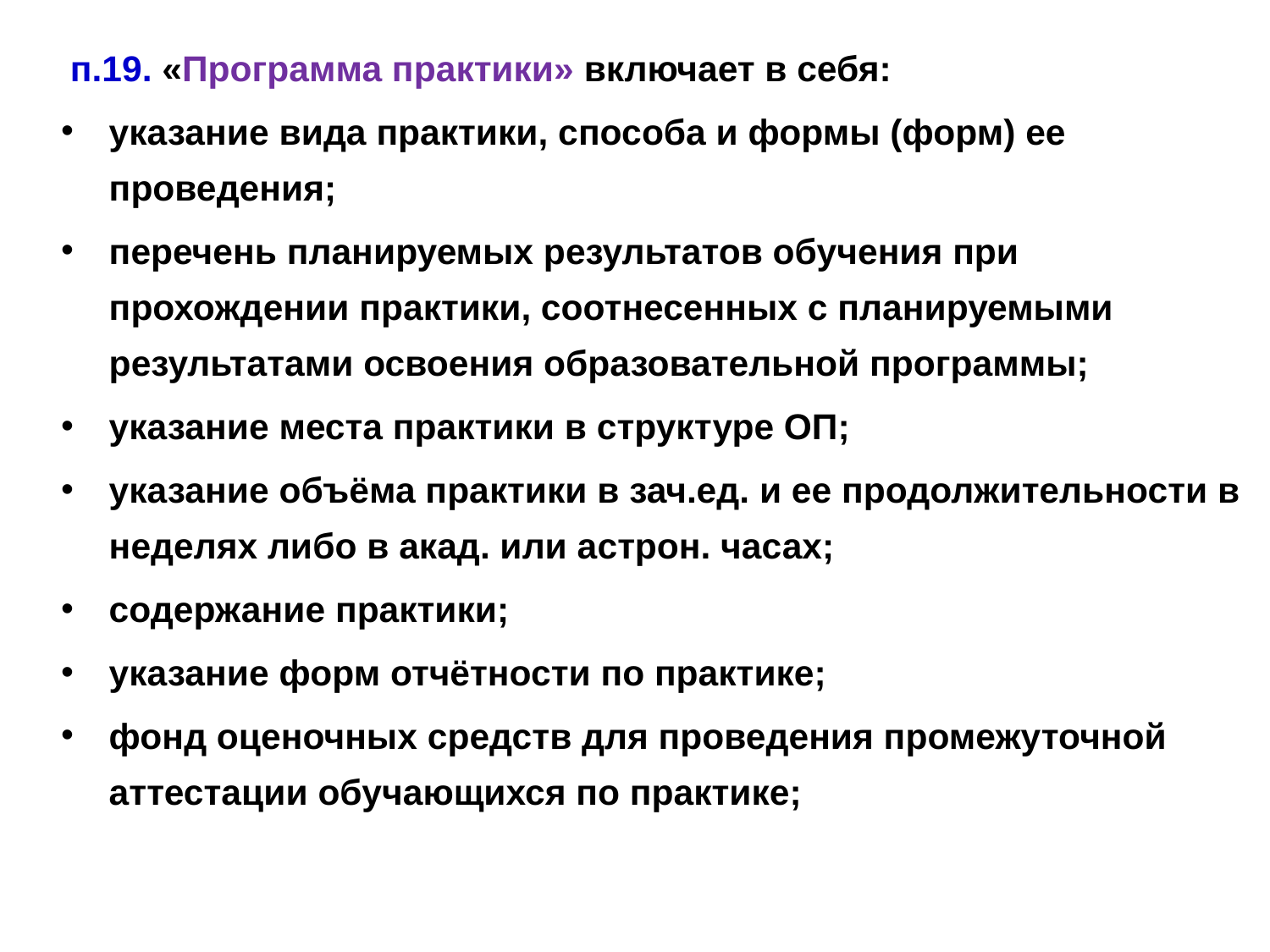

п.19. «Программа практики» включает в себя:
указание вида практики, способа и формы (форм) ее проведения;
перечень планируемых результатов обучения при прохождении практики, соотнесенных с планируемыми результатами освоения образовательной программы;
указание места практики в структуре ОП;
указание объёма практики в зач.ед. и ее продолжительности в неделях либо в акад. или астрон. часах;
содержание практики;
указание форм отчётности по практике;
фонд оценочных средств для проведения промежуточной аттестации обучающихся по практике;